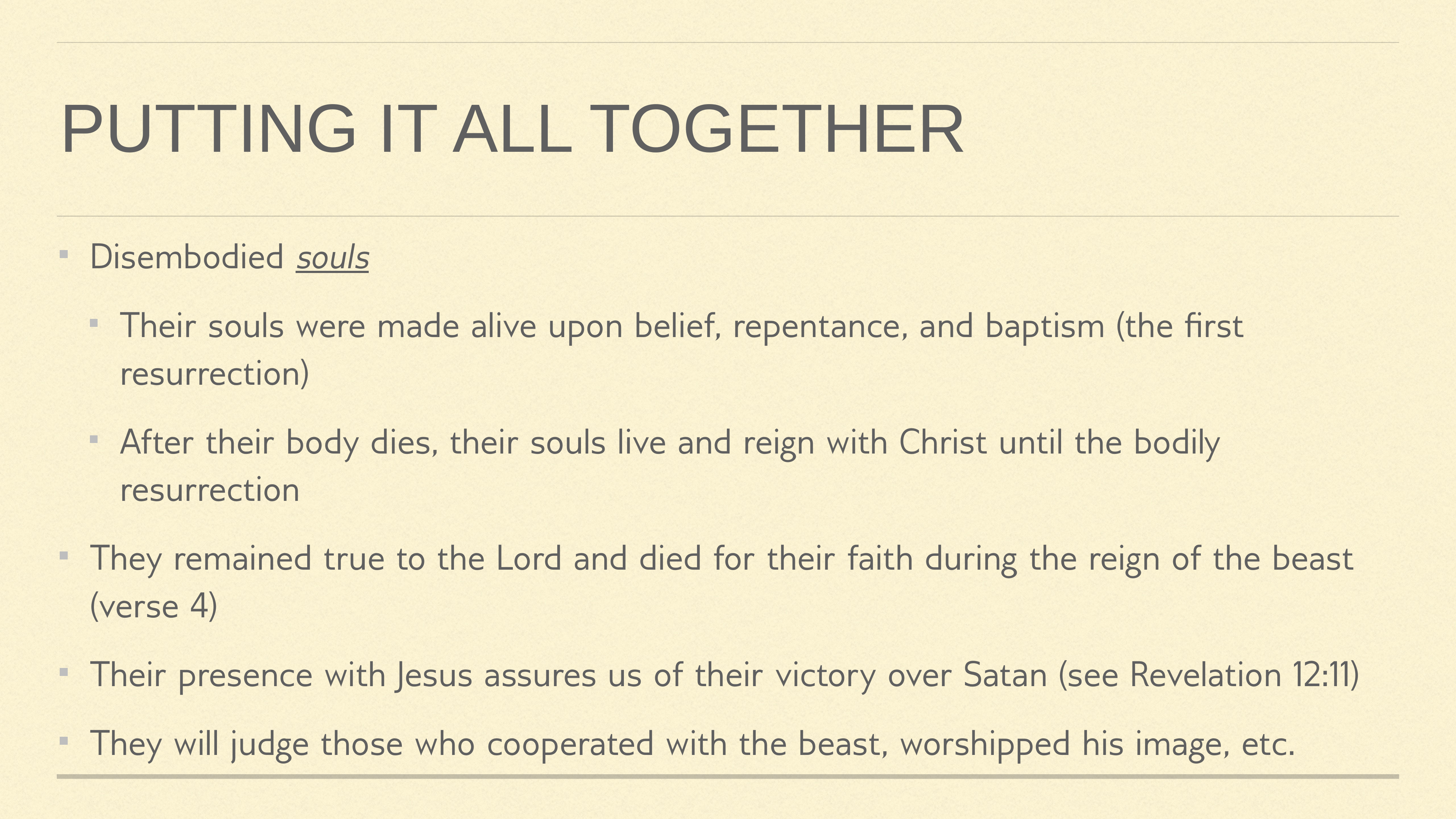

# putting it all together
Disembodied souls
Their souls were made alive upon belief, repentance, and baptism (the first resurrection)
After their body dies, their souls live and reign with Christ until the bodily resurrection
They remained true to the Lord and died for their faith during the reign of the beast (verse 4)
Their presence with Jesus assures us of their victory over Satan (see Revelation 12:11)
They will judge those who cooperated with the beast, worshipped his image, etc.